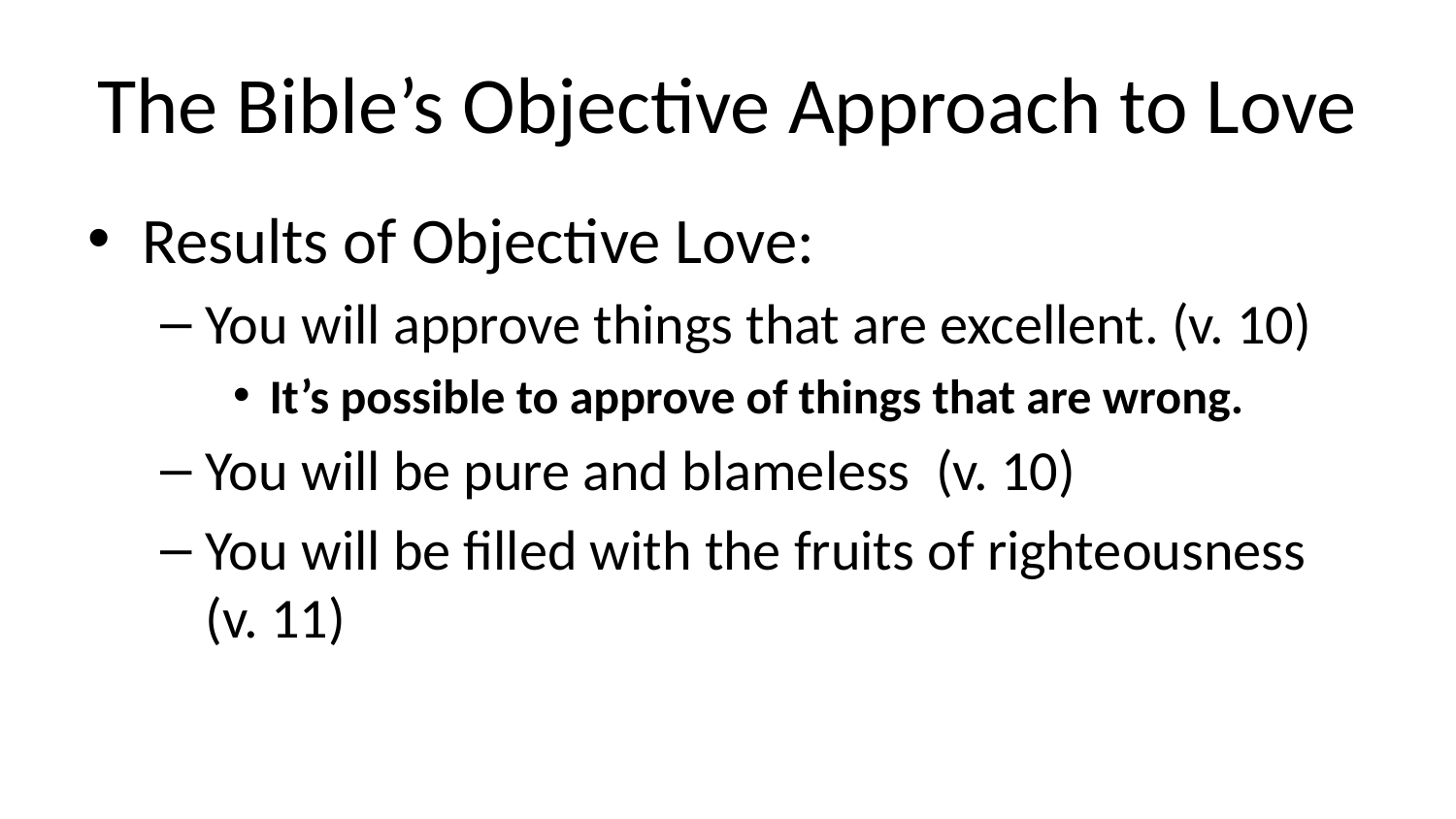

# The Bible’s Objective Approach to Love
Results of Objective Love:
You will approve things that are excellent. (v. 10)
It’s possible to approve of things that are wrong.
You will be pure and blameless  (v. 10)
You will be filled with the fruits of righteousness  (v. 11)